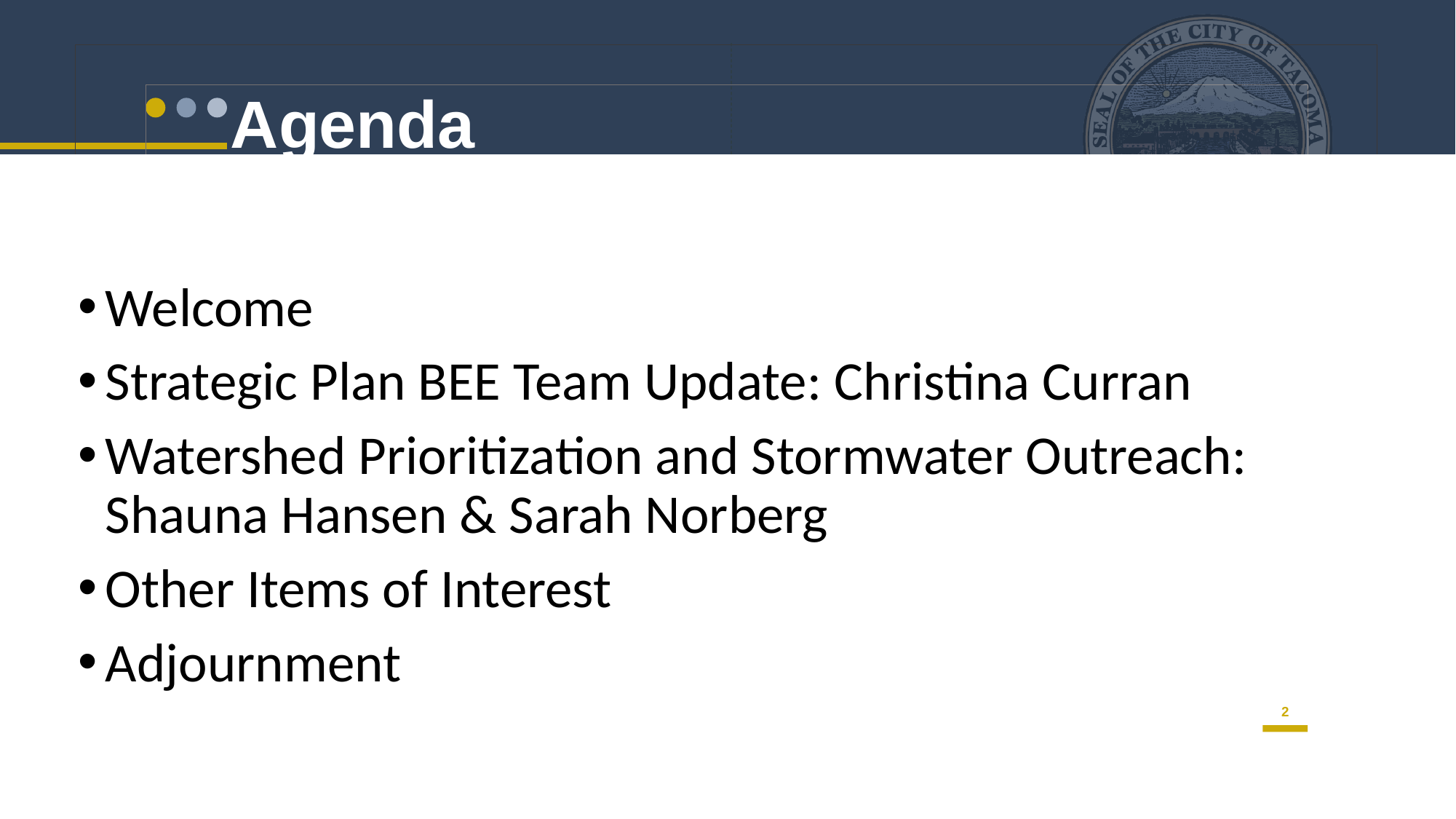

Agenda

Welcome
Strategic Plan BEE Team Update: Christina Curran
Watershed Prioritization and Stormwater Outreach:
Shauna Hansen & Sarah Norberg
Other Items of Interest
Adjournment